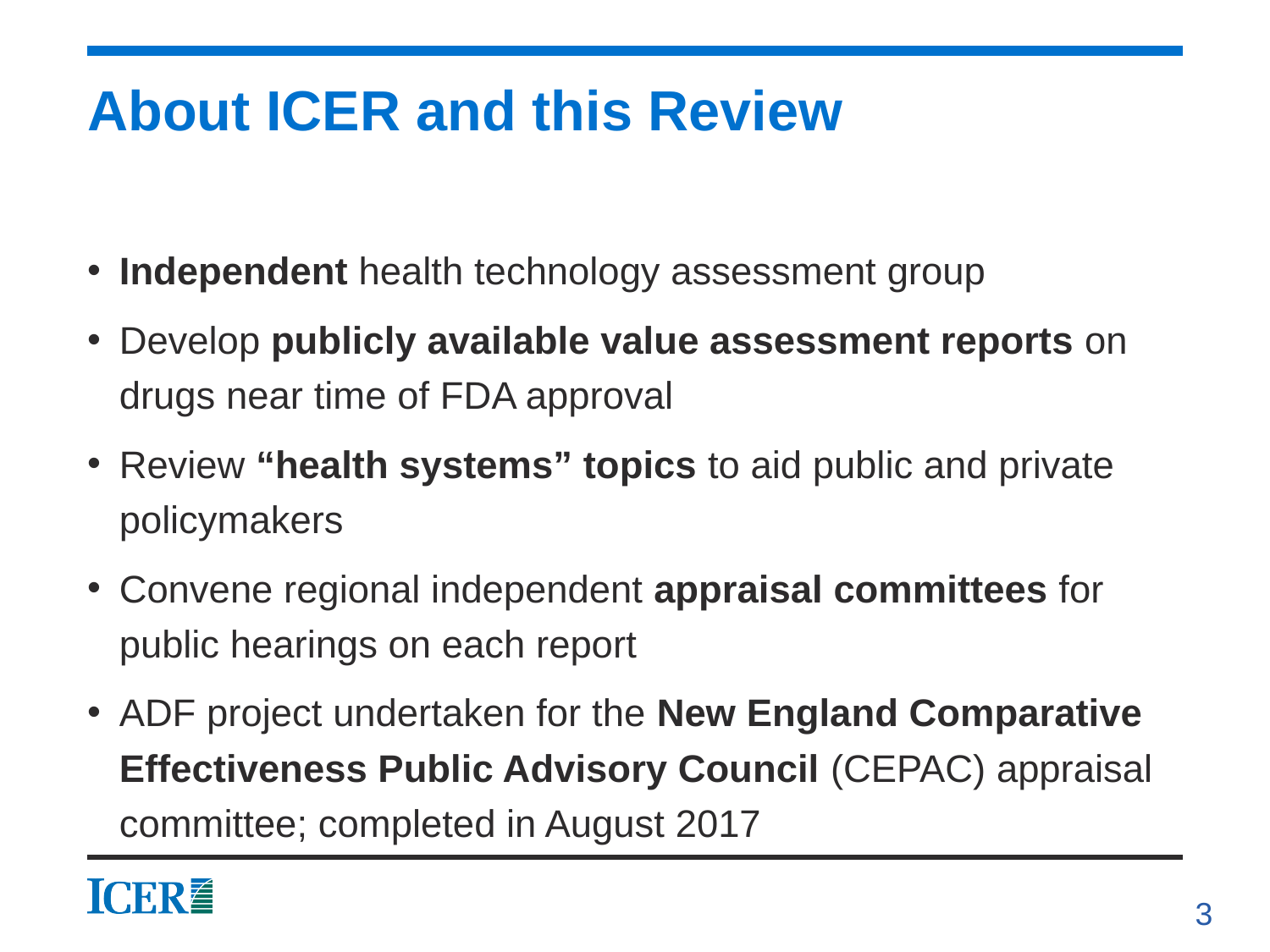

# About ICER and this Review
Independent health technology assessment group
Develop publicly available value assessment reports on drugs near time of FDA approval
Review “health systems” topics to aid public and private policymakers
Convene regional independent appraisal committees for public hearings on each report
ADF project undertaken for the New England Comparative Effectiveness Public Advisory Council (CEPAC) appraisal committee; completed in August 2017